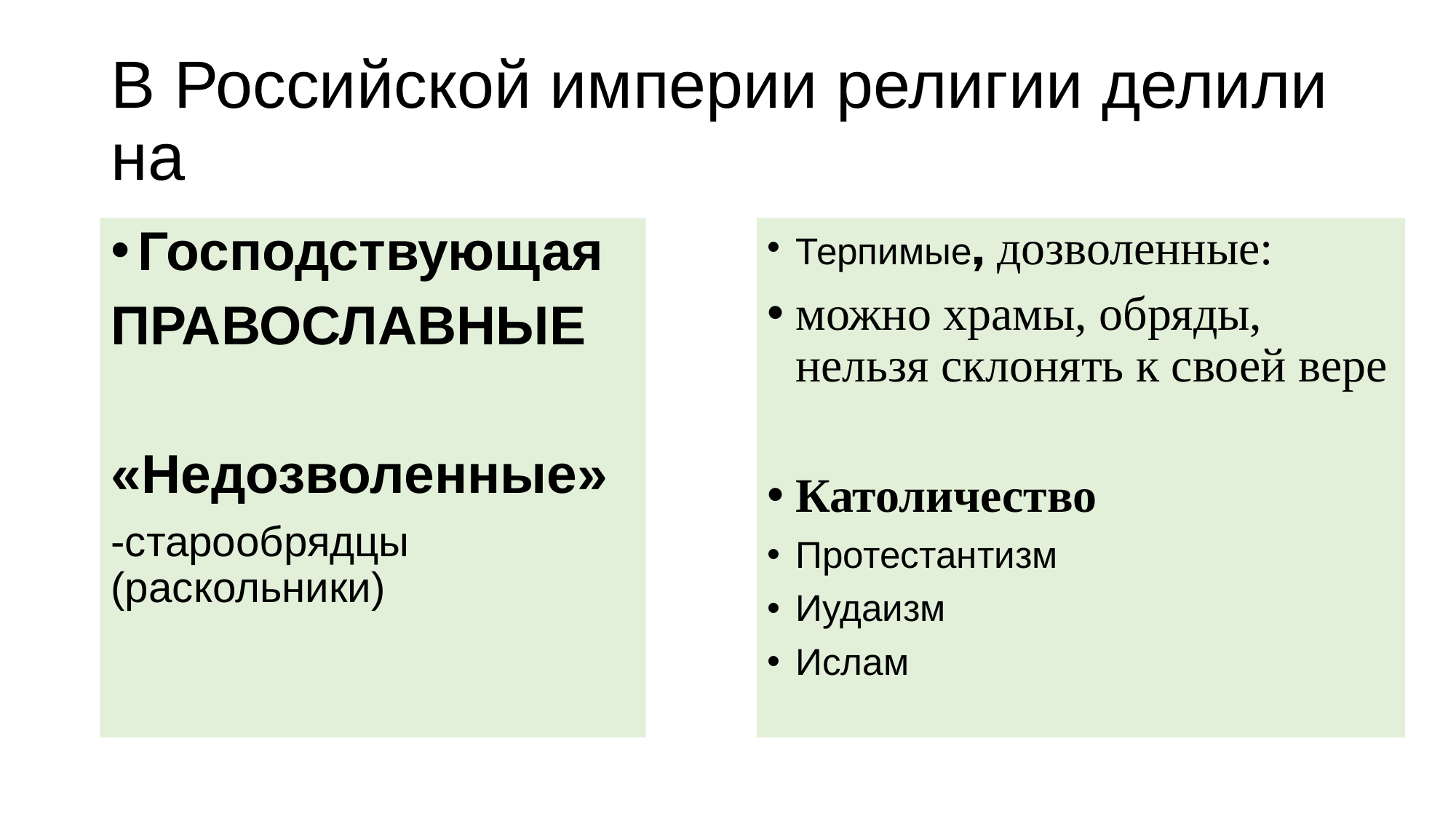

# В Российской империи религии делили на
Господствующая
ПРАВОСЛАВНЫЕ

«Недозволенные»
-старообрядцы (раскольники)
Терпимые, дозволенные:
можно храмы, обряды, нельзя склонять к своей вере

Католичество
Протестантизм
Иудаизм
Ислам